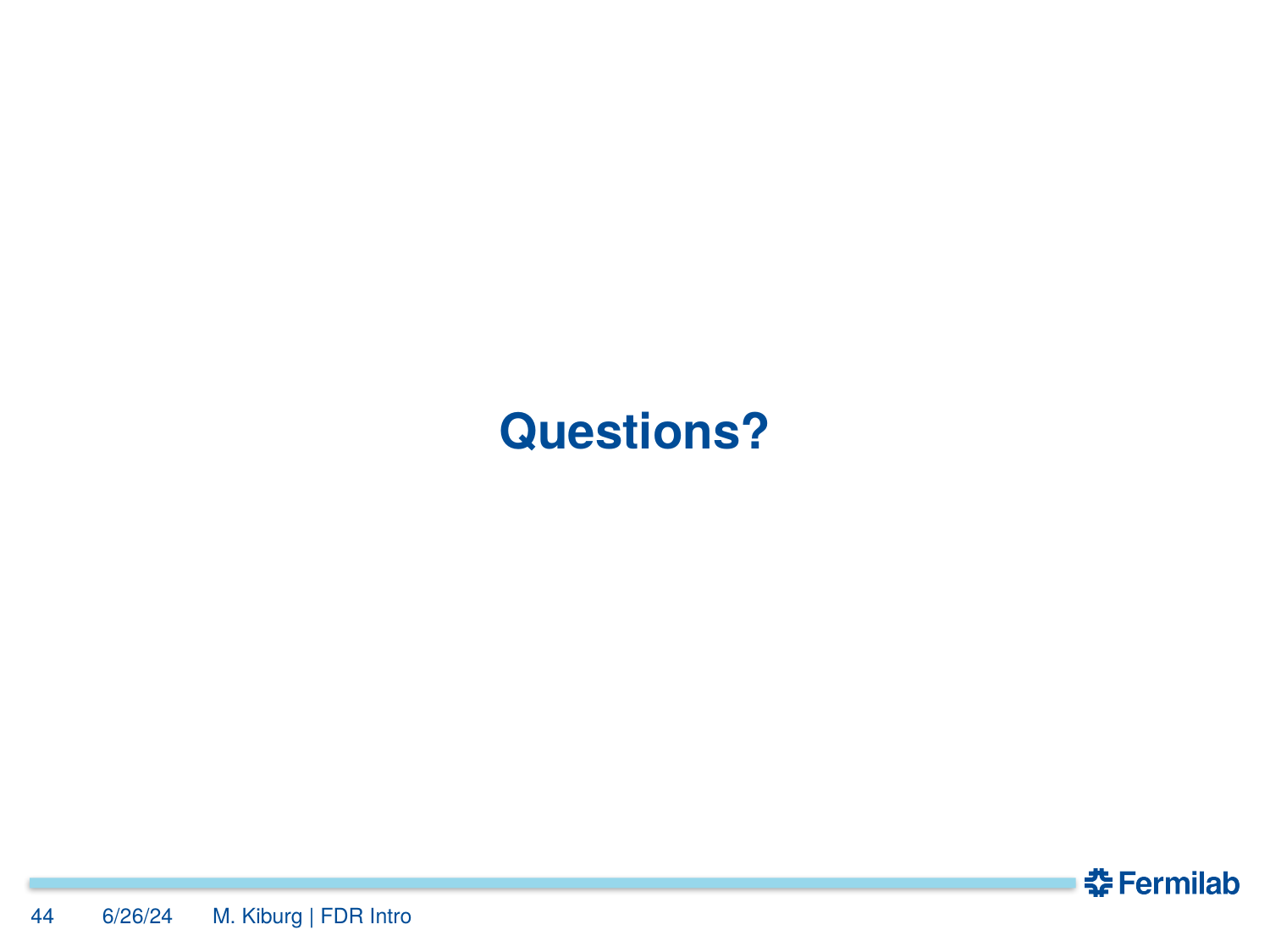

# Questions?
44
6/26/24
M. Kiburg | FDR Intro